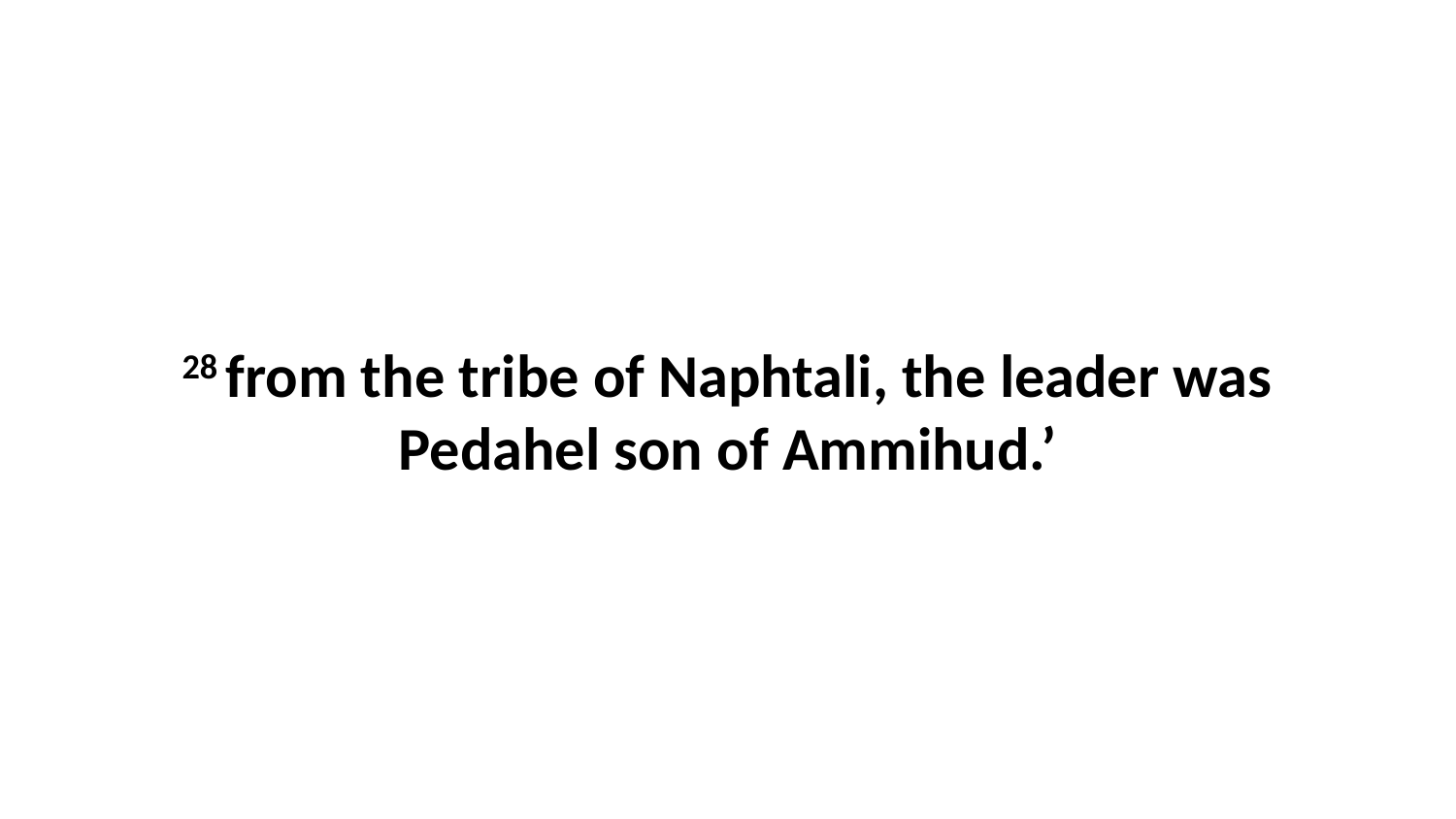

28 from the tribe of Naphtali, the leader was Pedahel son of Ammihud.’